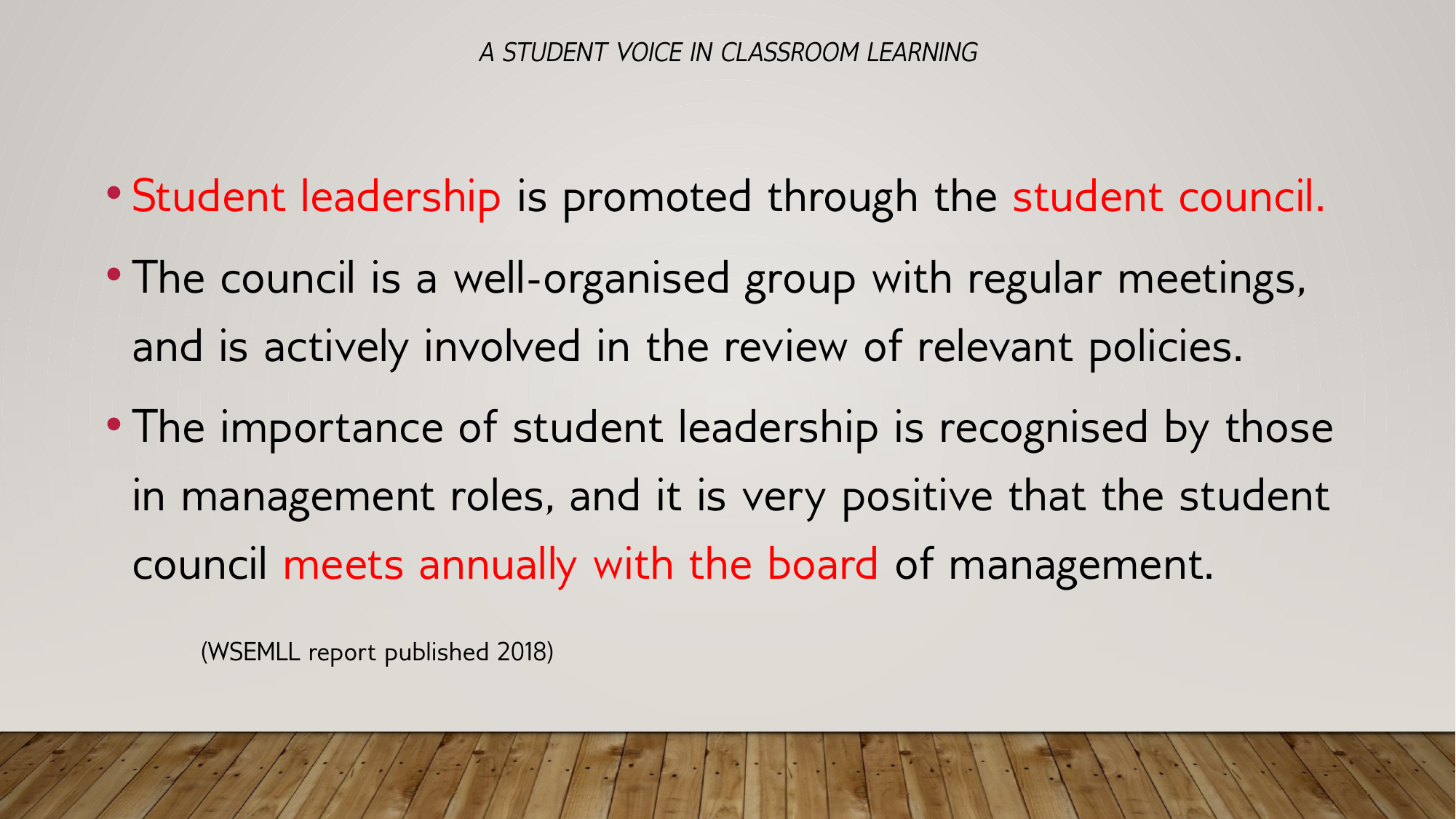

# A Student voice in classroom learning
Student leadership is promoted through the student council.
The council is a well-organised group with regular meetings, and is actively involved in the review of relevant policies.
The importance of student leadership is recognised by those in management roles, and it is very positive that the student council meets annually with the board of management.
								(WSEMLL report published 2018)